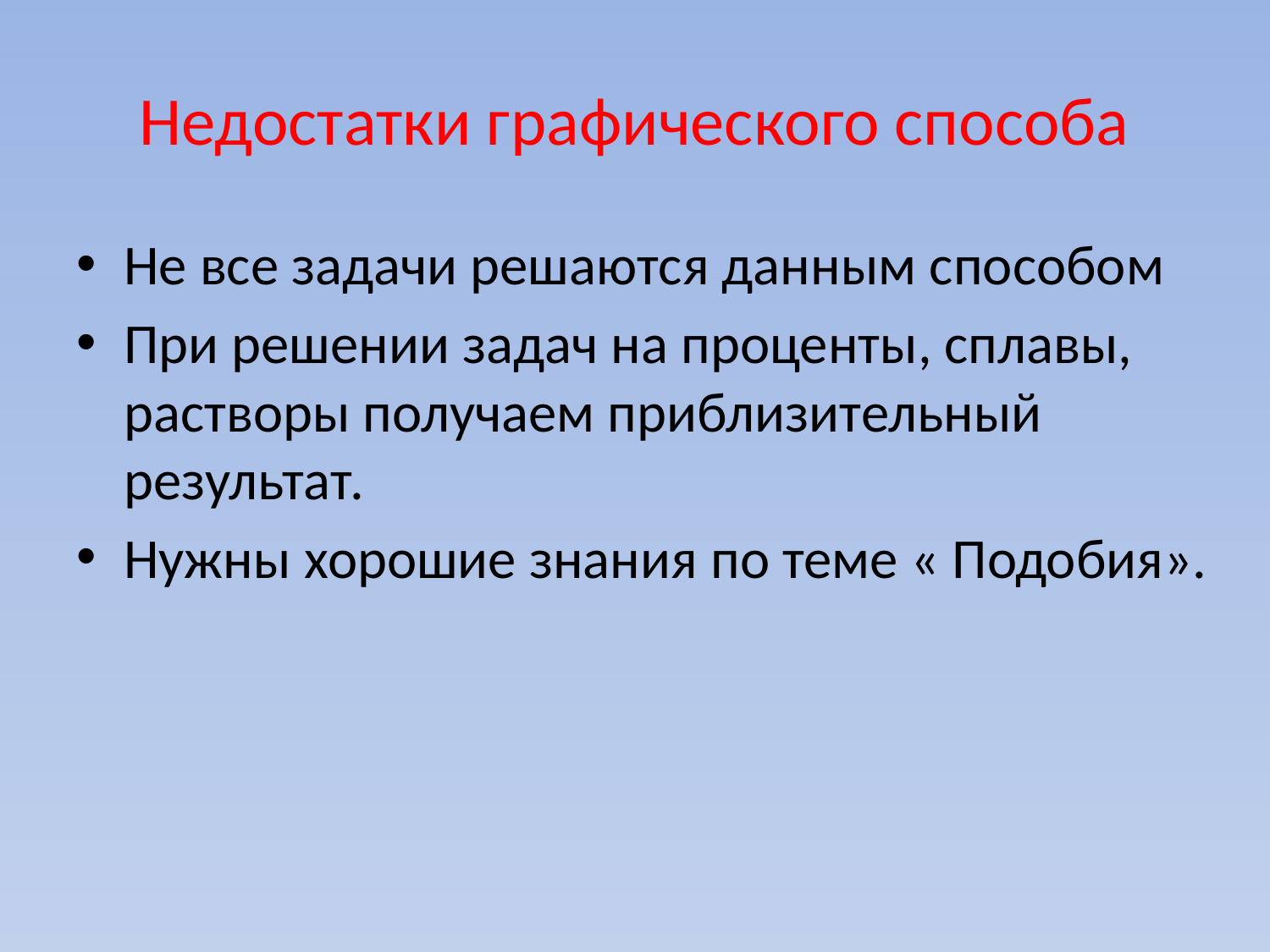

# Недостатки графического способа
Не все задачи решаются данным способом
При решении задач на проценты, сплавы, растворы получаем приблизительный результат.
Нужны хорошие знания по теме « Подобия».